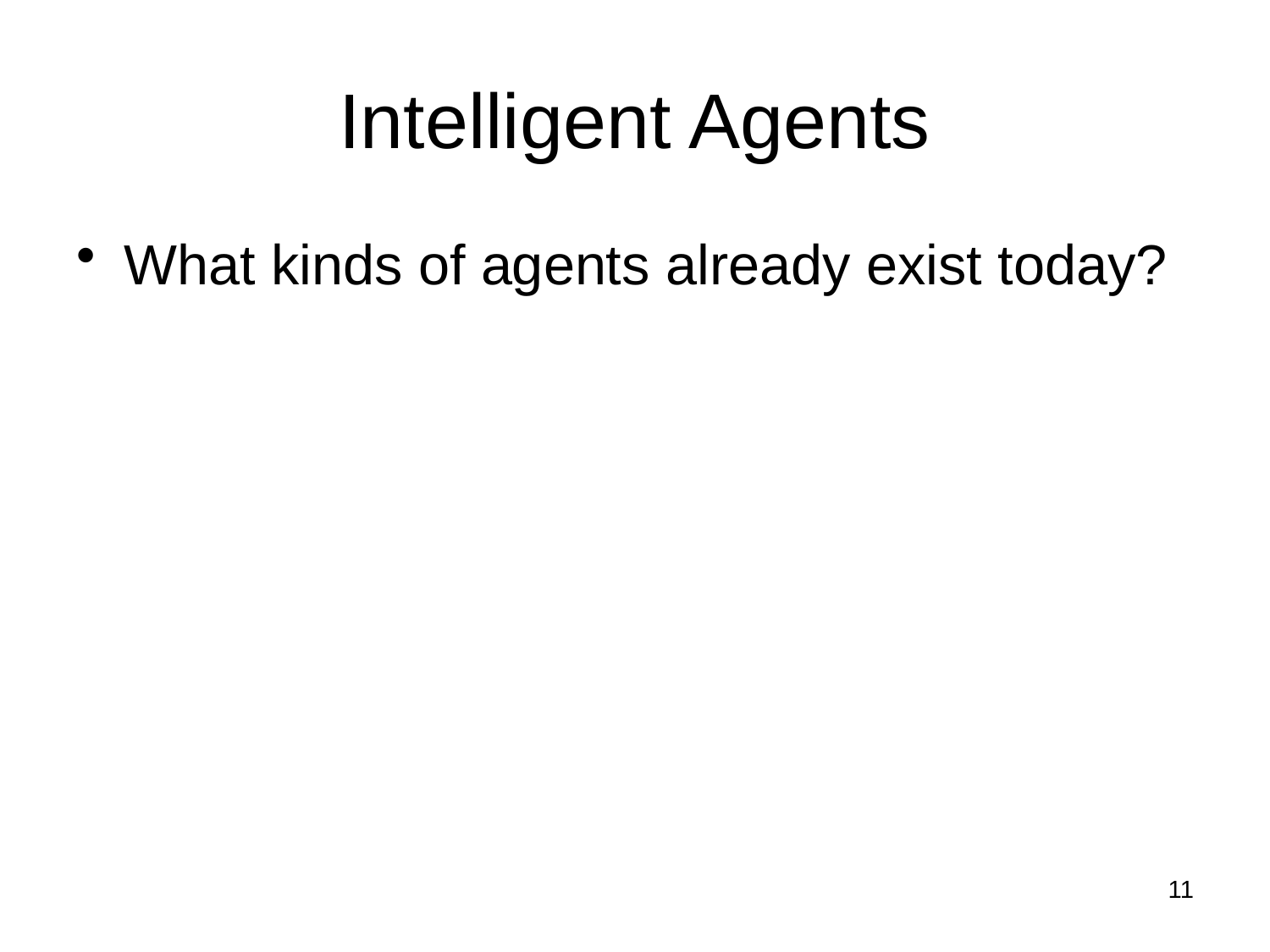

# Intelligent Agents
What kinds of agents already exist today?

11